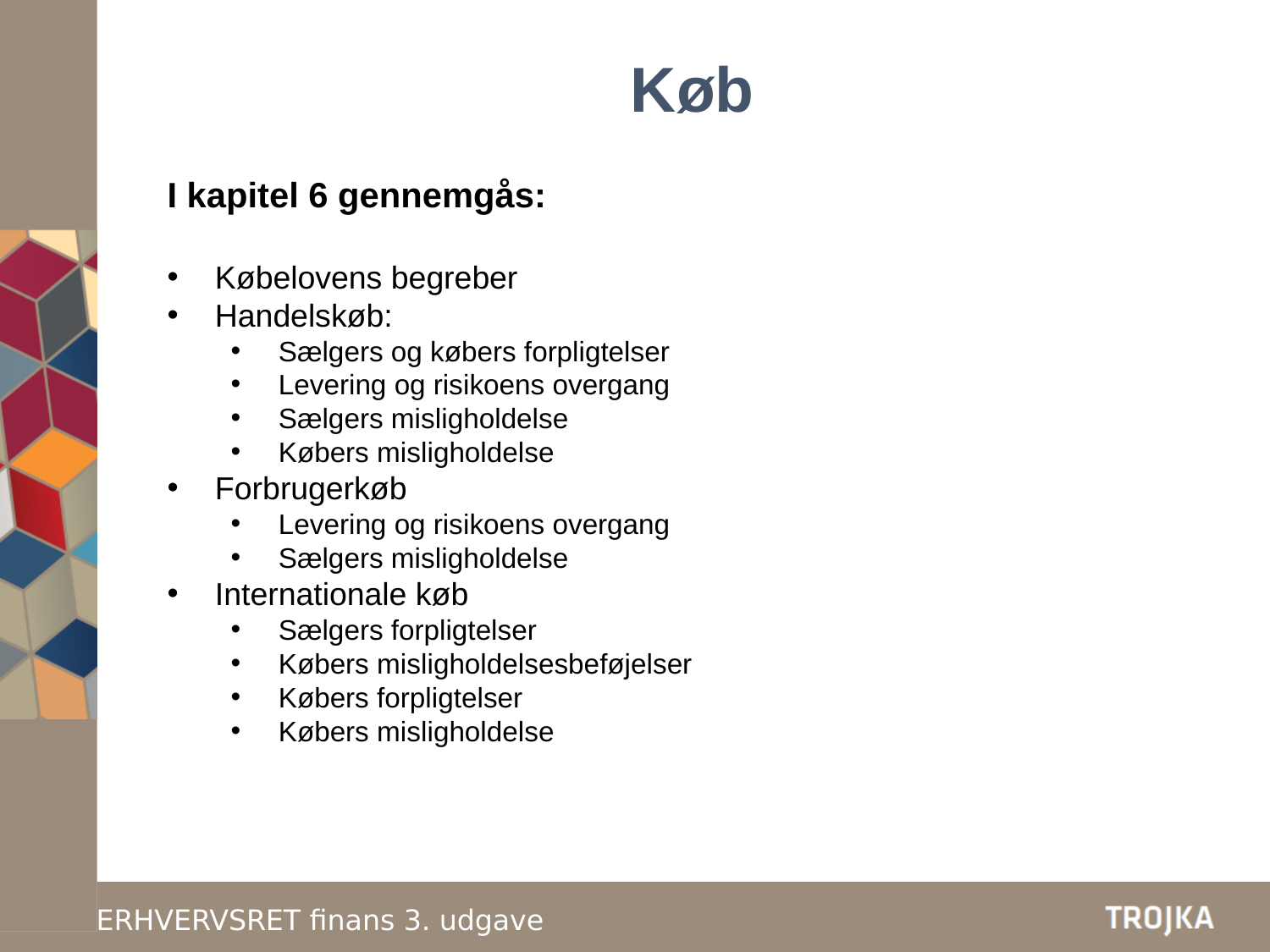

Køb
I kapitel 6 gennemgås:

Købelovens begreber
Handelskøb:
Sælgers og købers forpligtelser
Levering og risikoens overgang
Sælgers misligholdelse
Købers misligholdelse
Forbrugerkøb
Levering og risikoens overgang
Sælgers misligholdelse
Internationale køb
Sælgers forpligtelser
Købers misligholdelsesbeføjelser
Købers forpligtelser
Købers misligholdelse